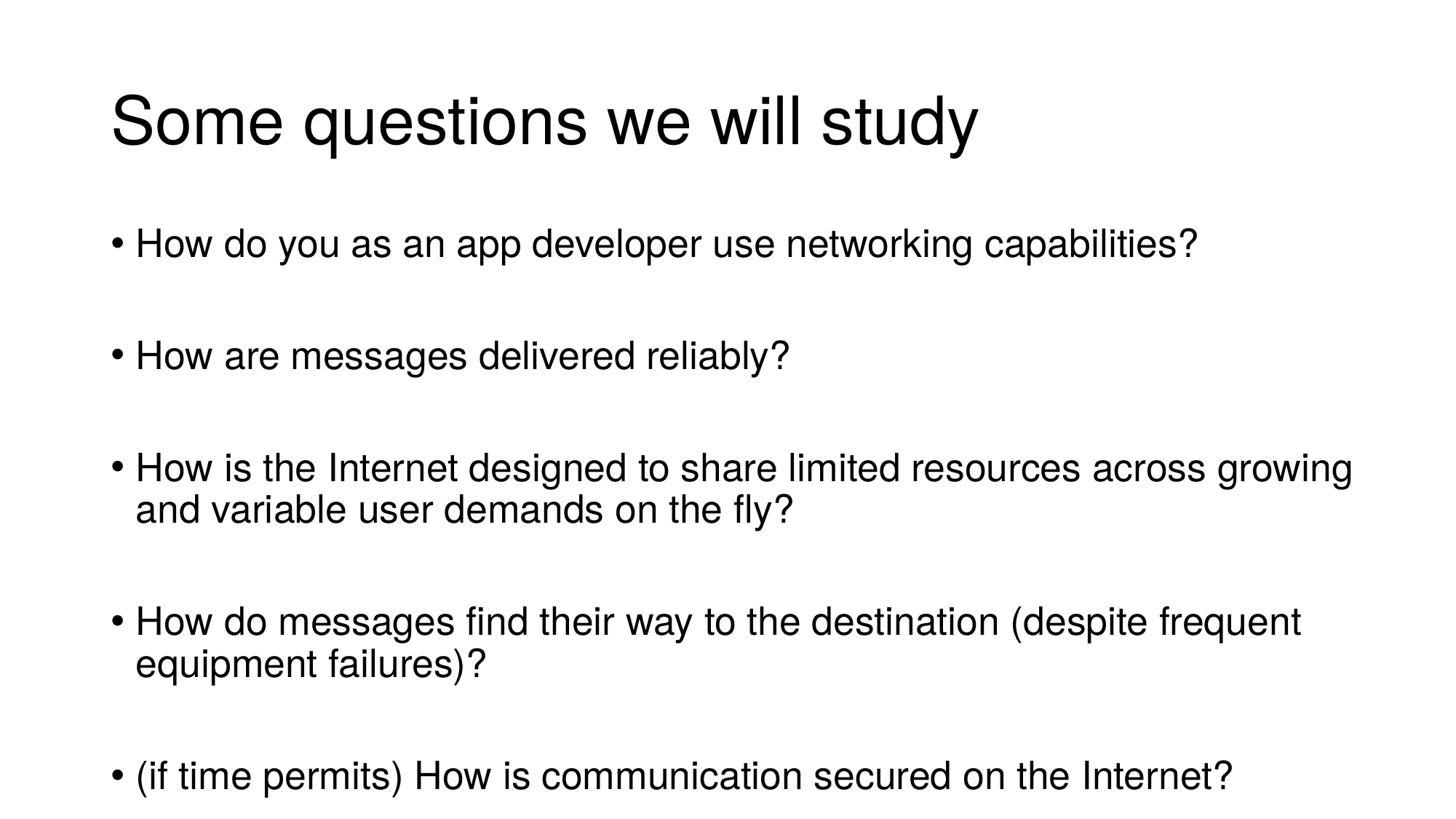

# Some questions we will study
How do you as an app developer use networking capabilities?

How are messages delivered reliably?

How is the Internet designed to share limited resources across growing and variable user demands on the fly?

How do messages find their way to the destination (despite frequent equipment failures)?

(if time permits) How is communication secured on the Internet?